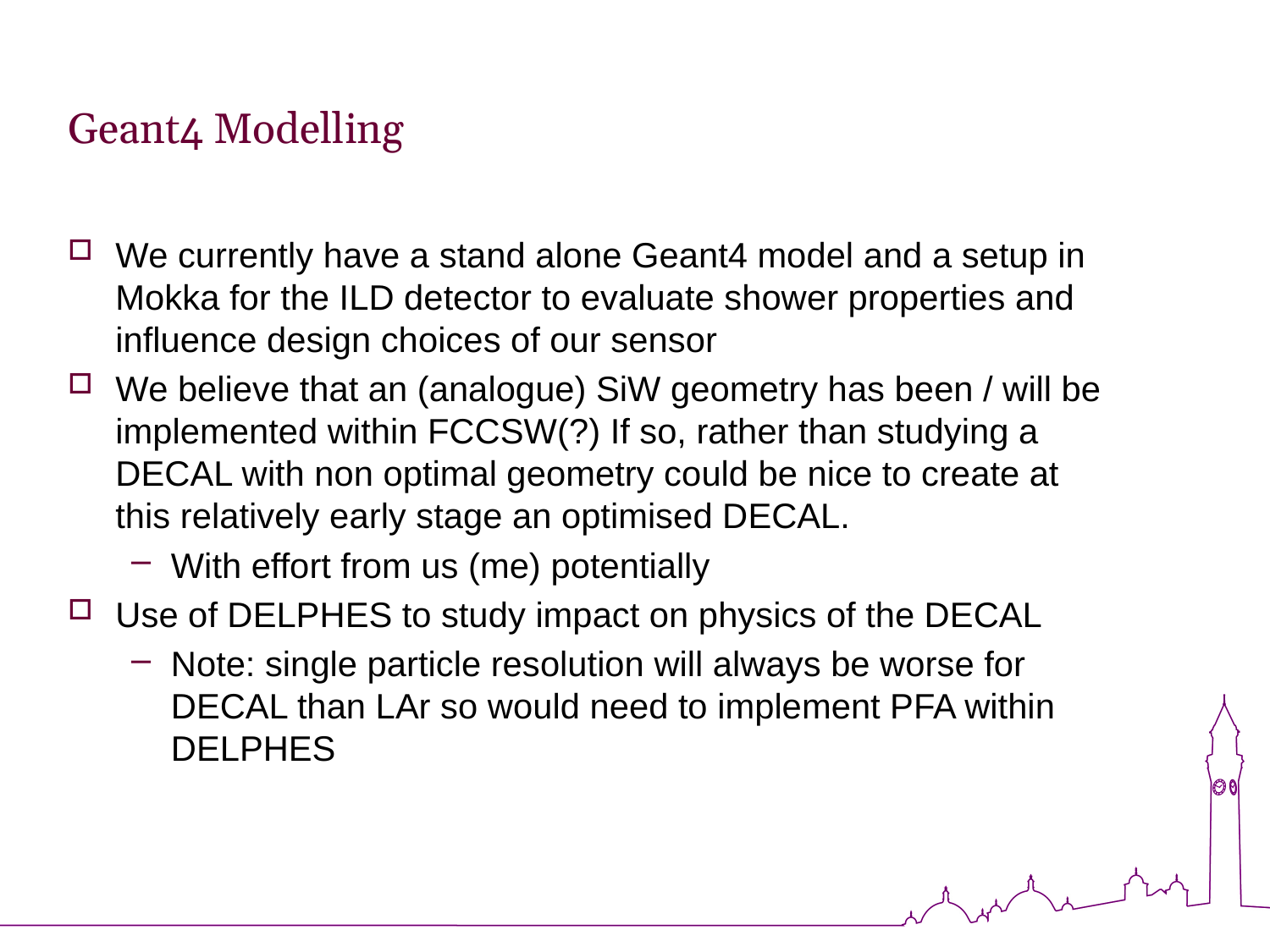

# Geant4 Modelling
We currently have a stand alone Geant4 model and a setup in Mokka for the ILD detector to evaluate shower properties and influence design choices of our sensor
We believe that an (analogue) SiW geometry has been / will be implemented within FCCSW(?) If so, rather than studying a DECAL with non optimal geometry could be nice to create at this relatively early stage an optimised DECAL.
With effort from us (me) potentially
Use of DELPHES to study impact on physics of the DECAL
Note: single particle resolution will always be worse for DECAL than LAr so would need to implement PFA within DELPHES